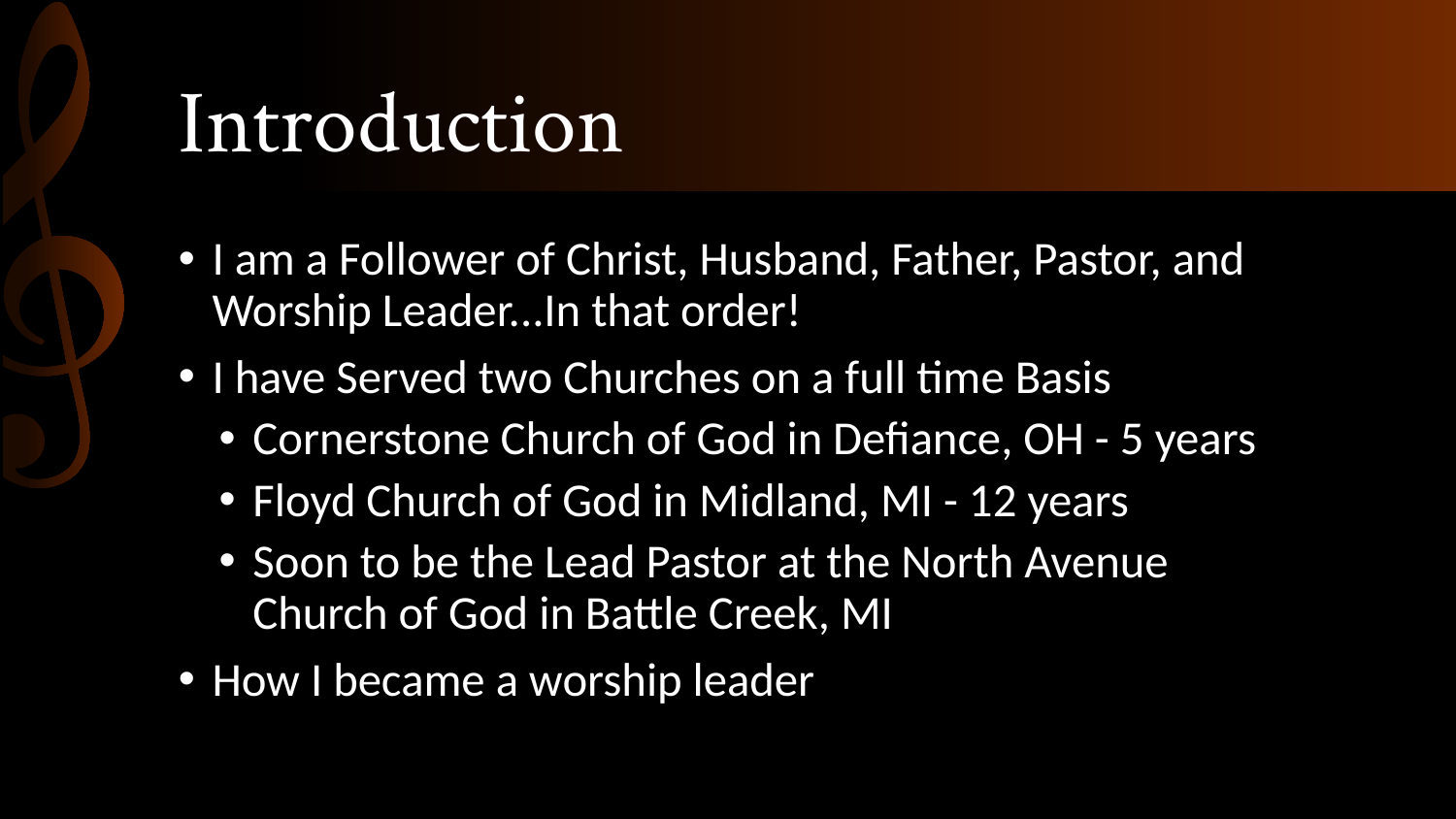

# Introduction
I am a Follower of Christ, Husband, Father, Pastor, and Worship Leader...In that order!
I have Served two Churches on a full time Basis
Cornerstone Church of God in Defiance, OH - 5 years
Floyd Church of God in Midland, MI - 12 years
Soon to be the Lead Pastor at the North Avenue Church of God in Battle Creek, MI
How I became a worship leader